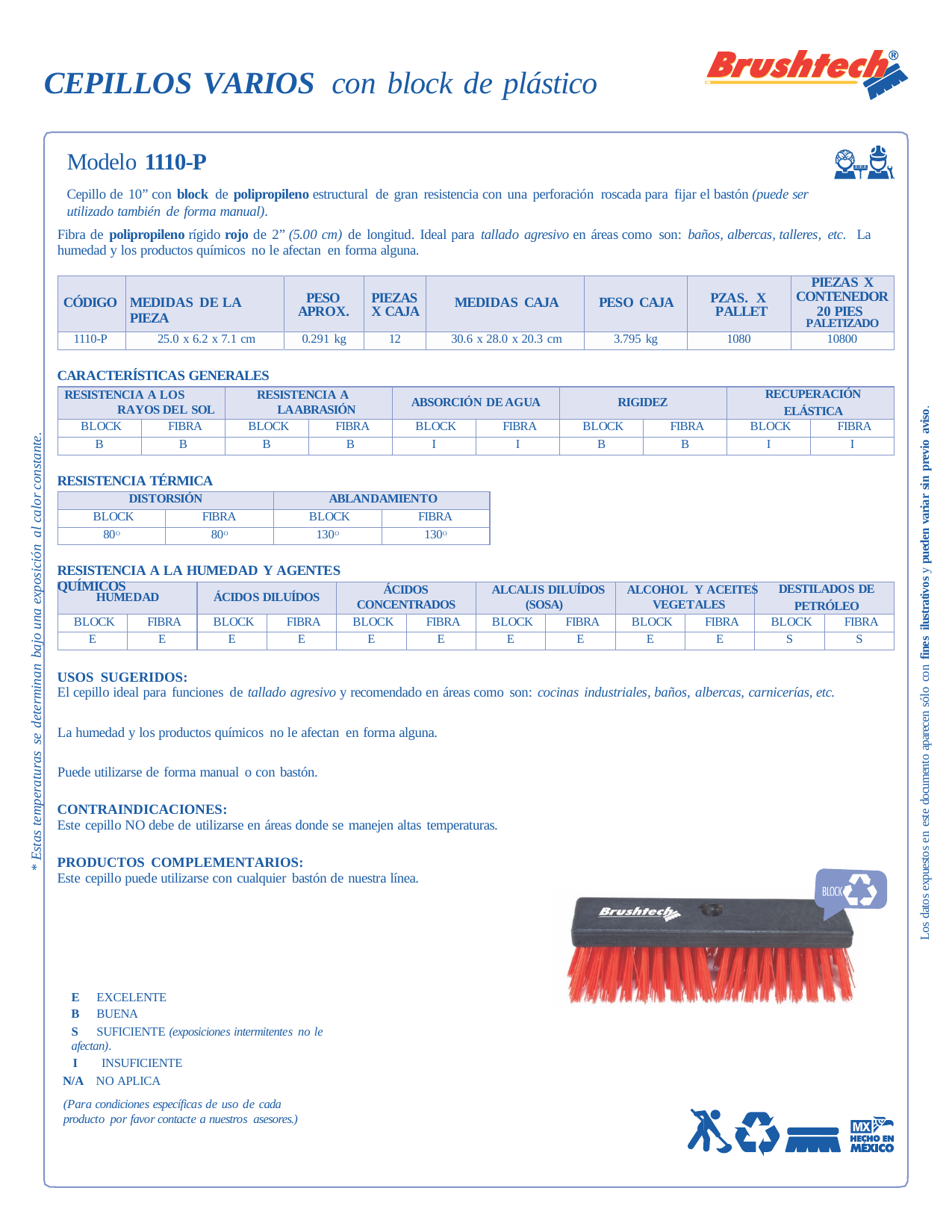

CEPILLOS VARIOS  con block de plástico

Modelo 1110-P
Cepillo de 10” con block de polipropileno estructural  de gran resistencia con una perforación roscada para fijar el bastón (puede ser utilizado también de forma manual).

Fibra de polipropileno rígido rojo de 2” (5.00 cm) de longitud. Ideal para tallado agresivo en áreas como son: baños, albercas, talleres, etc.  La
humedad y los productos químicos no le afectan en forma alguna.

CÓDIGO

MEDIDAS DE LA PIEZA

PESO APROX.

PIEZAS X CAJA

MEDIDAS CAJA

PESO CAJA

PZAS.  X PALLET
PIEZAS X CONTENEDOR
PALETIZADO

20 PIES

1110-P
25.0 x 6.2 x 7.1 cm
0.291 kg
12
30.6 x 28.0 x 20.3 cm
3.795 kg
1080
10800

CARACTERÍSTICAS GENERALES

RESISTENCIA A LOS RAYOS DEL SOL
RESISTENCIA A LA ABRASIÓN

ABSORCIÓN DE AGUA

RIGIDEZ
RECUPERACIÓN

ELÁSTICA

BLOCK
FIBRA
BLOCK
FIBRA
BLOCK
FIBRA
BLOCK
FIBRA
BLOCK
FIBRA

B

B

B

B

I

I

B

B

I

I

RESISTENCIA TÉRMICA

DISTORSIÓN
ABLANDAMIENTO

BLOCK
FIBRA
BLOCK
FIBRA

80O

80O

130O

130O

RESISTENCIA A LA HUMEDAD Y AGENTES QUÍMICOS

HUMEDAD

ÁCIDOS DILUÍDOS
ÁCIDOS CONCENTRADOS
ALCALIS DILUÍDOS (SOSA)
ALCOHOL  Y ACEITES VEGETALES
DESTILADOS DE

PETRÓLEO

BLOCK
FIBRA
BLOCK
FIBRA
BLOCK
FIBRA
BLOCK
FIBRA
BLOCK
FIBRA
BLOCK
FIBRA

E

E

E

E

E

E

E

E

E

E

S

S

* Estas temperaturas se determinan bajo una exposición al calor constante.

Los datos expuestos en este documento aparecen sólo con fines ilustrativos y pueden variar sin previo aviso.
USOS SUGERIDOS:
El cepillo ideal para funciones de tallado agresivo y recomendado en áreas como son: cocinas industriales, baños, albercas, carnicerías, etc.
La humedad y los productos químicos no le afectan en forma alguna.
Puede utilizarse de forma manual o con bastón.
CONTRAINDICACIONES:
Este cepillo NO debe de utilizarse en áreas donde se manejen altas temperaturas.
PRODUCTOS COMPLEMENTARIOS:
Este cepillo puede utilizarse con cualquier bastón de nuestra línea.

E     EXCELENTE
B     BUENA
S     SUFICIENTE (exposiciones intermitentes no le afectan).
I       INSUFICIENTE
N/A    NO APLICA
(Para condiciones específicas de uso de cada producto por favor contacte a nuestros asesores.)